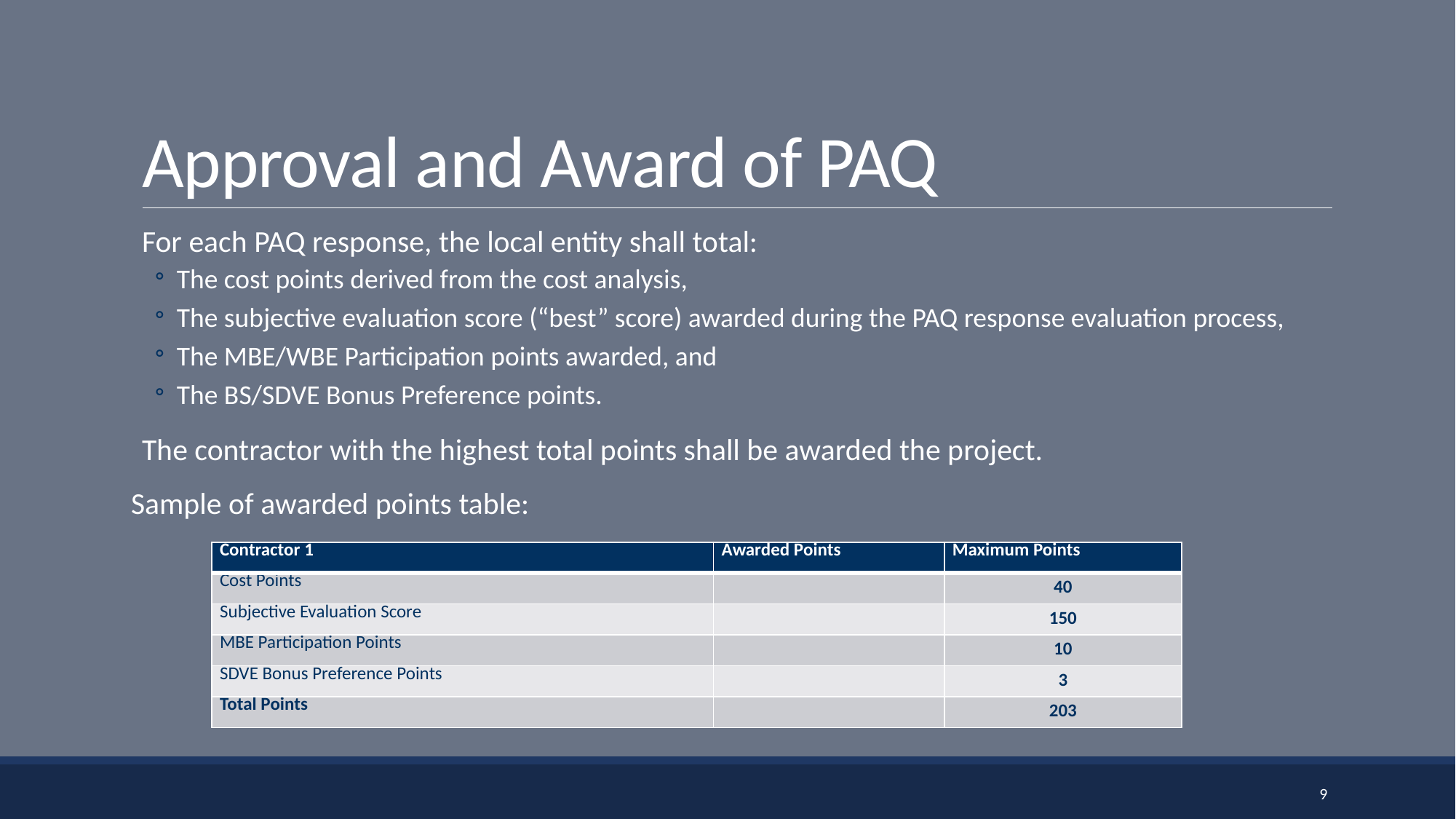

# Approval and Award of PAQ
For each PAQ response, the local entity shall total:
The cost points derived from the cost analysis,
The subjective evaluation score (“best” score) awarded during the PAQ response evaluation process,
The MBE/WBE Participation points awarded, and
The BS/SDVE Bonus Preference points.
The contractor with the highest total points shall be awarded the project.
Sample of awarded points table:

| Contractor 1 | Awarded Points | Maximum Points |
| --- | --- | --- |
| Cost Points |  | 40 |
| Subjective Evaluation Score |  | 150 |
| MBE Participation Points |  | 10 |
| SDVE Bonus Preference Points |  | 3 |
| Total Points |  | 203 |
9